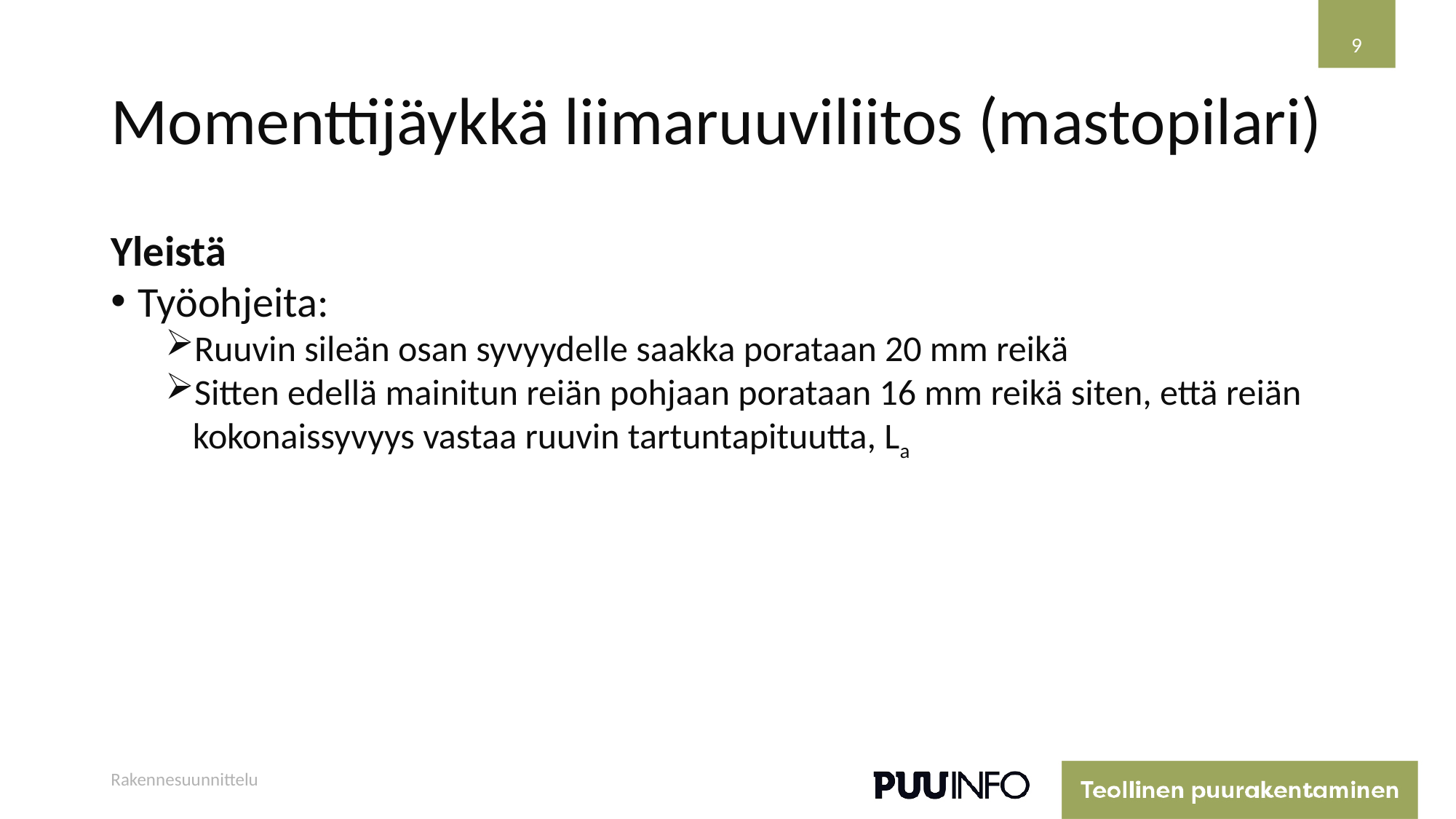

9
# Momenttijäykkä liimaruuviliitos (mastopilari)
Yleistä
Työohjeita:
Ruuvin sileän osan syvyydelle saakka porataan 20 mm reikä
Sitten edellä mainitun reiän pohjaan porataan 16 mm reikä siten, että reiän kokonaissyvyys vastaa ruuvin tartuntapituutta, La
Rakennesuunnittelu